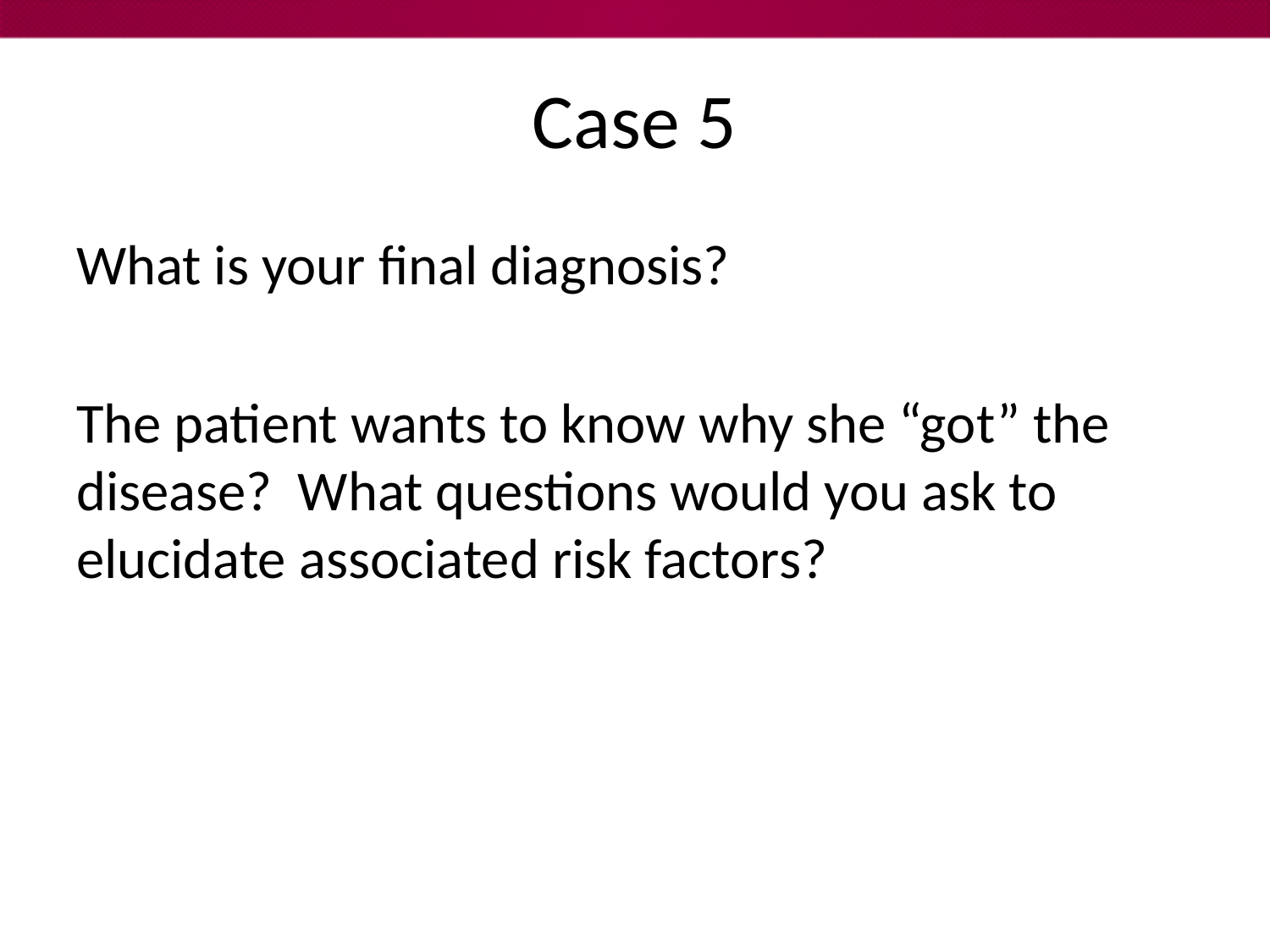

# Case 5
What is your final diagnosis?

The patient wants to know why she “got” the disease?  What questions would you ask to elucidate associated risk factors?